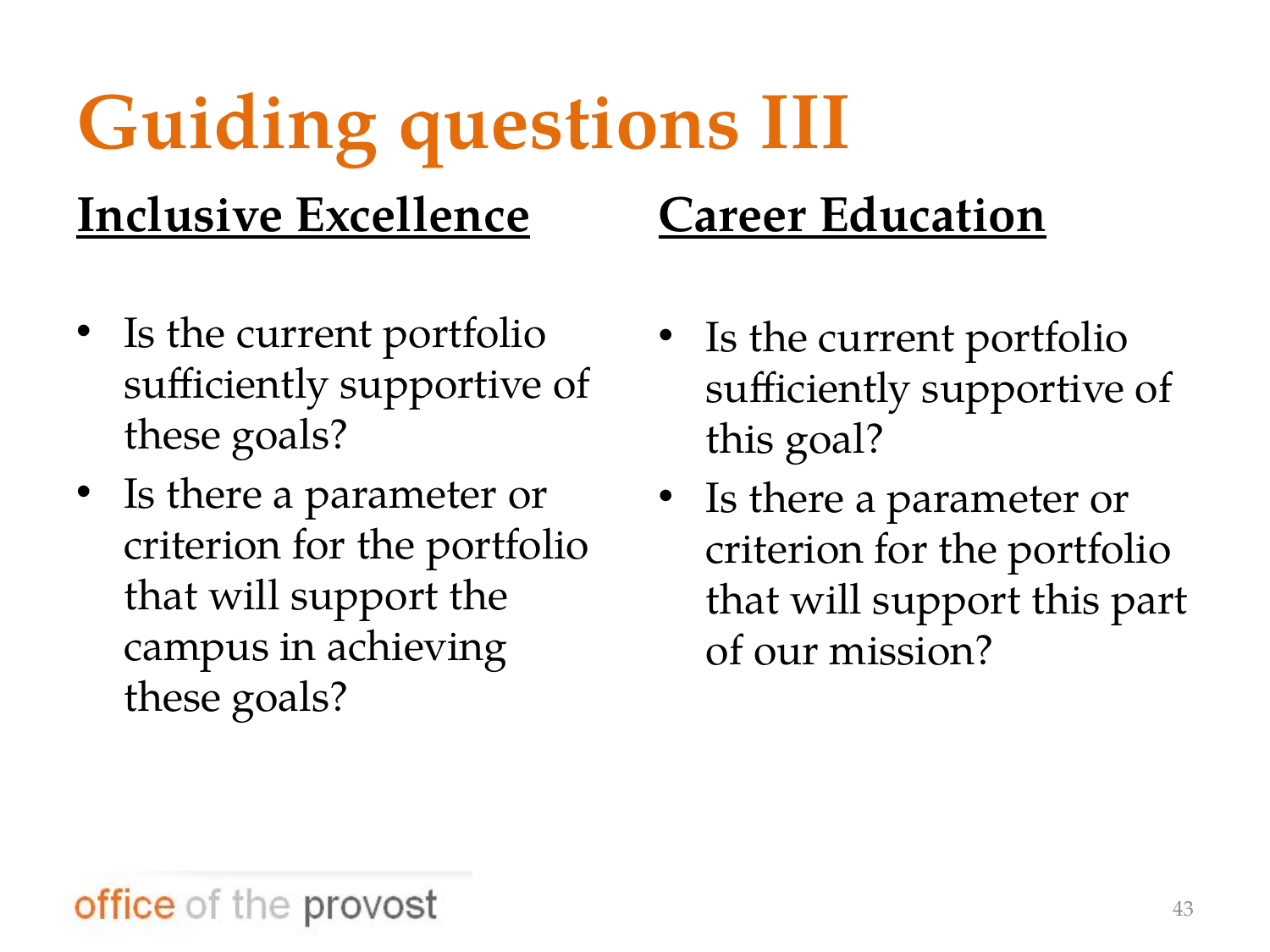

# Guiding questions III
Inclusive Excellence

Is the current portfolio sufficiently supportive of these goals?
Is there a parameter or criterion for the portfolio that will support the campus in achieving these goals?

Career Education

Is the current portfolio sufficiently supportive of this goal?
Is there a parameter or criterion for the portfolio that will support this part of our mission?

43